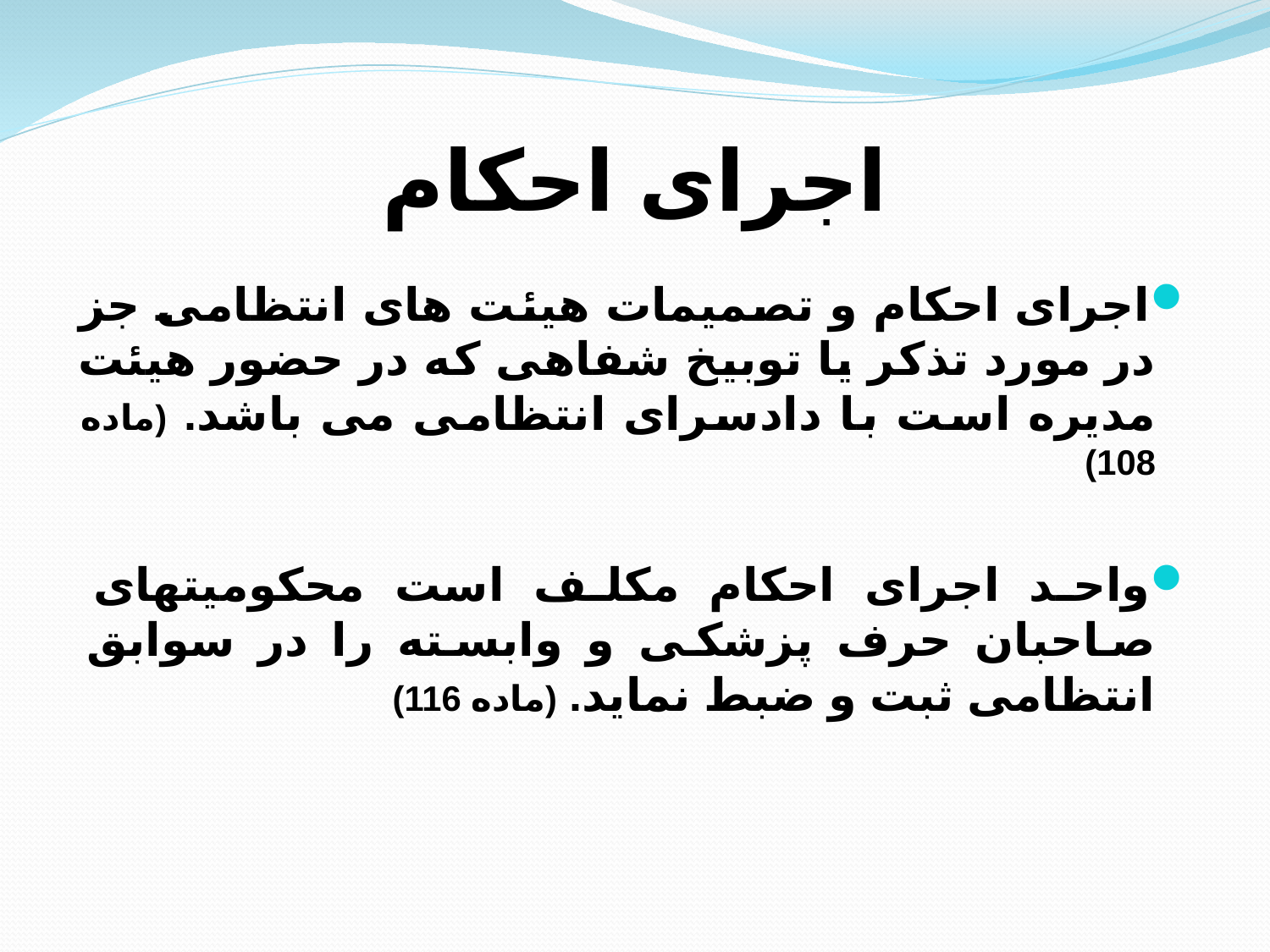

# اجرای احکام
اجرای احکام و تصمیمات هیئت های انتظامی جز در مورد تذکر یا توبیخ شفاهی که در حضور هیئت مدیره است با دادسرای انتظامی می باشد. (ماده 108)

واحد اجرای احکام مکلف است محکومیتهای صاحبان حرف پزشکی و وابسته را در سوابق انتظامی ثبت و ضبط نماید. (ماده 116)